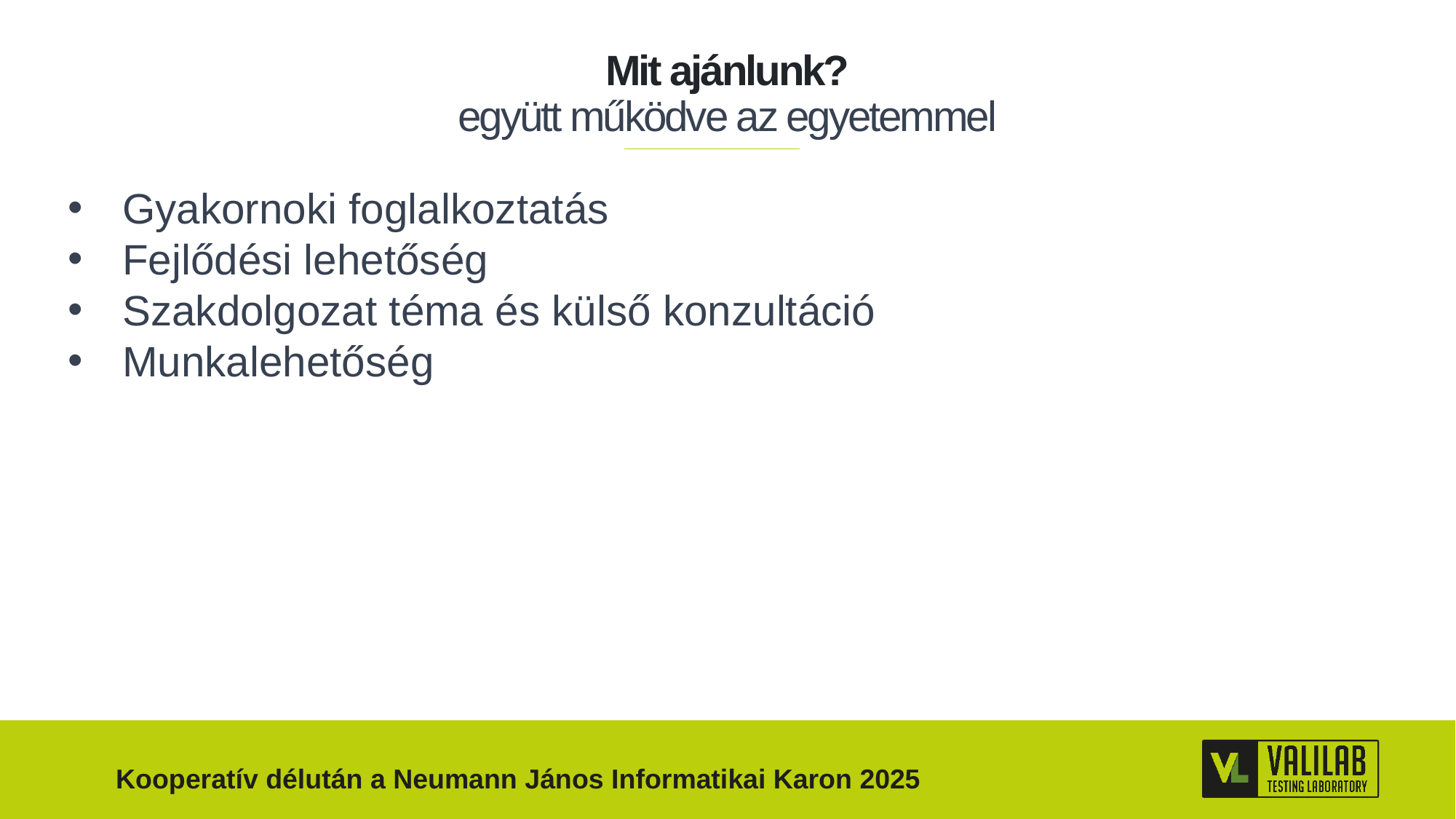

# Mit ajánlunk? együtt működve az egyetemmel
Gyakornoki foglalkoztatás
Fejlődési lehetőség
Szakdolgozat téma és külső konzultáció
Munkalehetőség
Kooperatív délután a Neumann János Informatikai Karon 2025